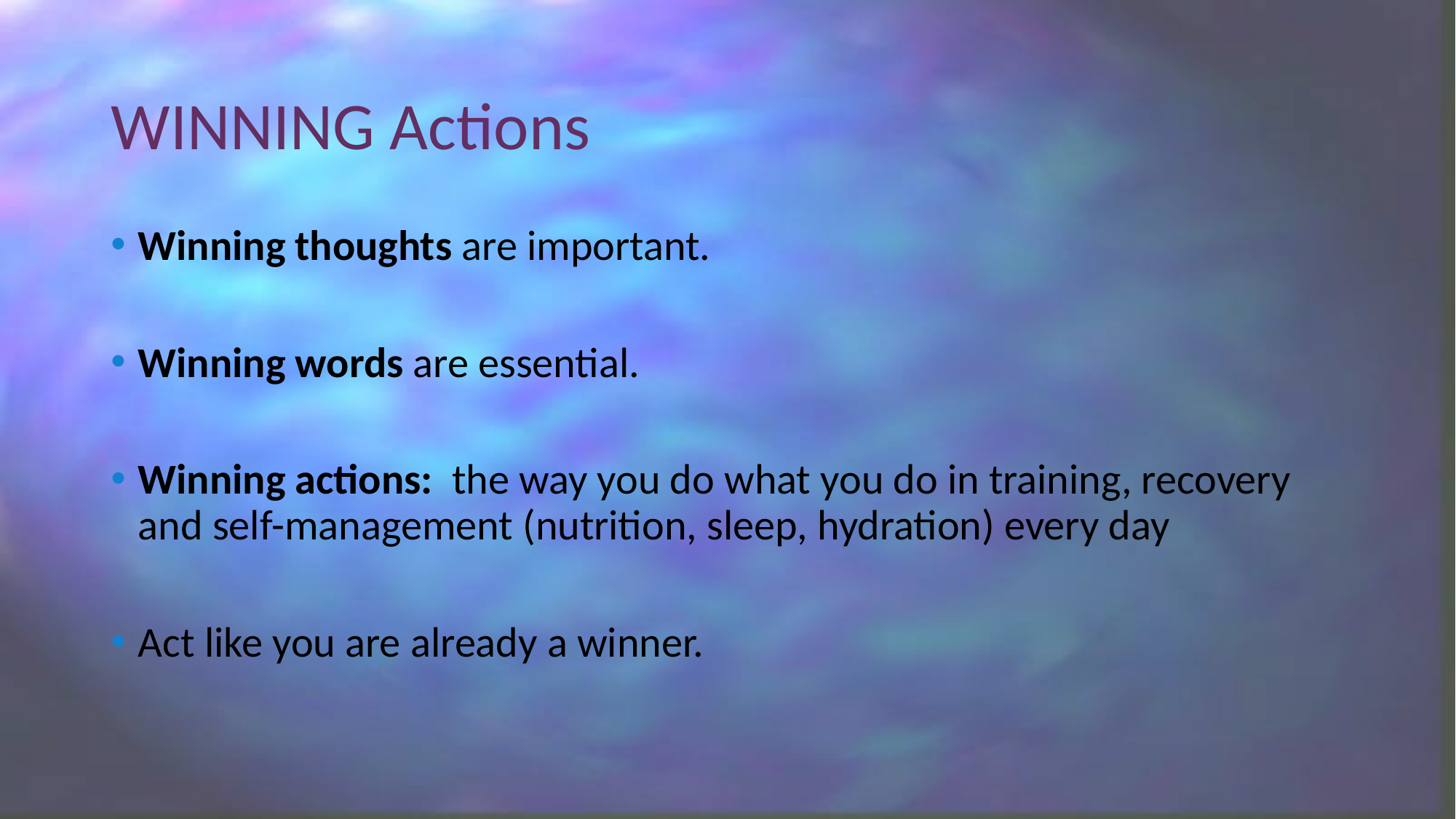

# WINNING Actions
Winning thoughts are important.

Winning words are essential.

Winning actions:  the way you do what you do in training, recovery and self-management (nutrition, sleep, hydration) every day

Act like you are already a winner.